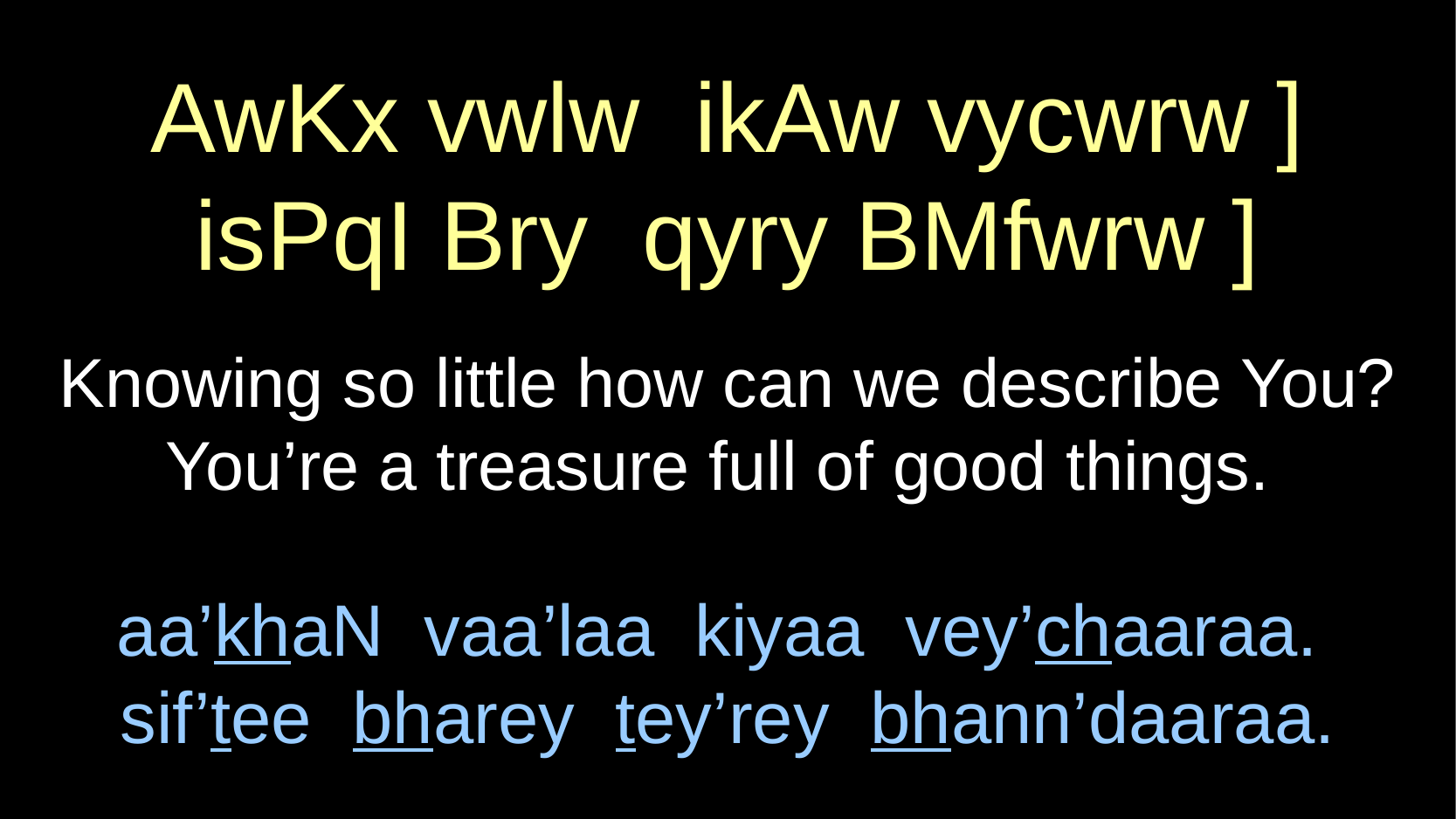

AwKx vwlw  ikAw vycwrw ]
isPqI Bry  qyry BMfwrw ]
Knowing so little how can we describe You? You’re a treasure full of good things.
# aa’khaN  vaa’laa  kiyaa  vey’chaaraa. sif’tee  bharey  tey’rey  bhann’daaraa.